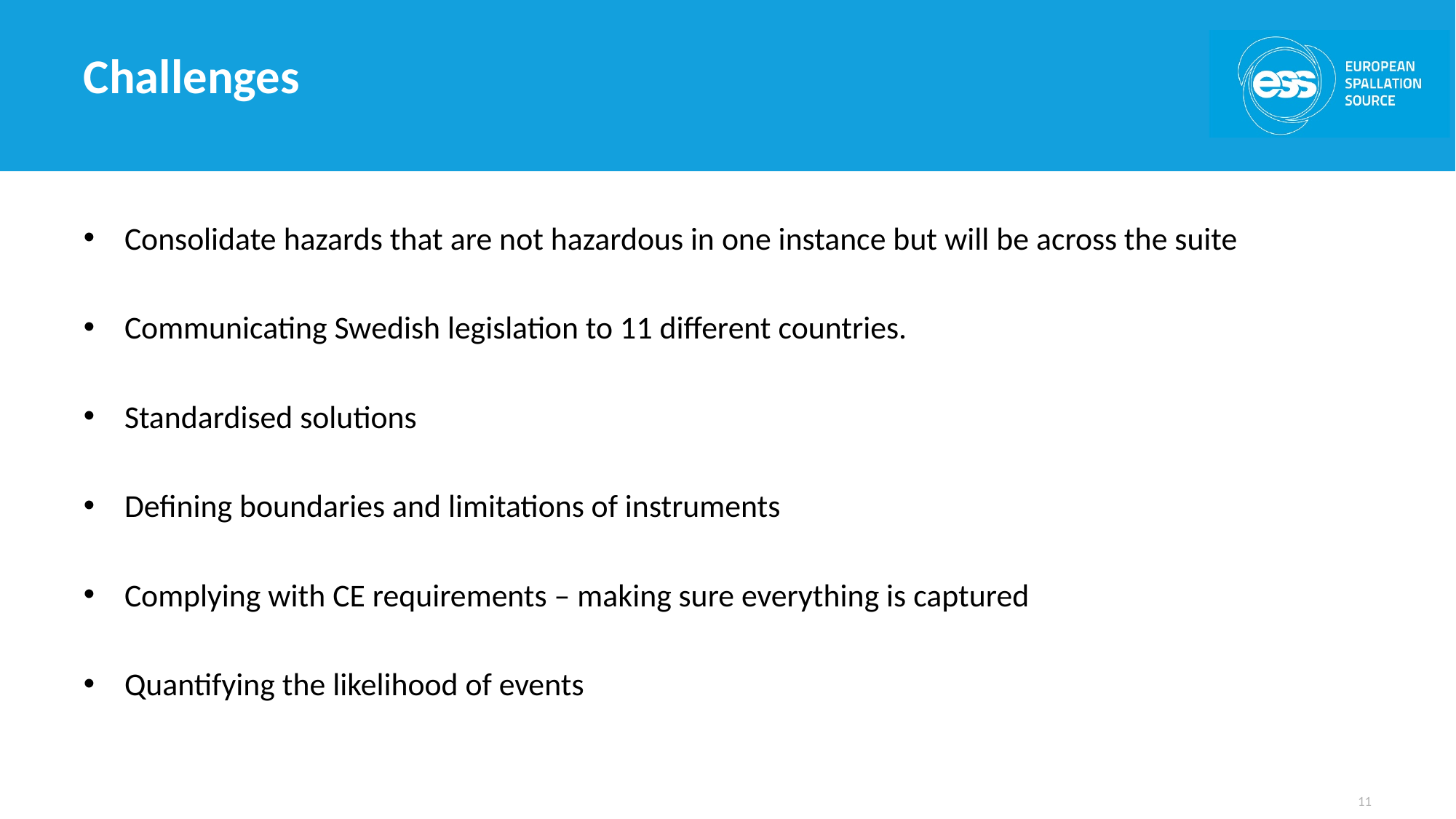

# Challenges

Consolidate hazards that are not hazardous in one instance but will be across the suite

Communicating Swedish legislation to 11 different countries.

Standardised solutions

Defining boundaries and limitations of instruments

Complying with CE requirements – making sure everything is captured

Quantifying the likelihood of events
11